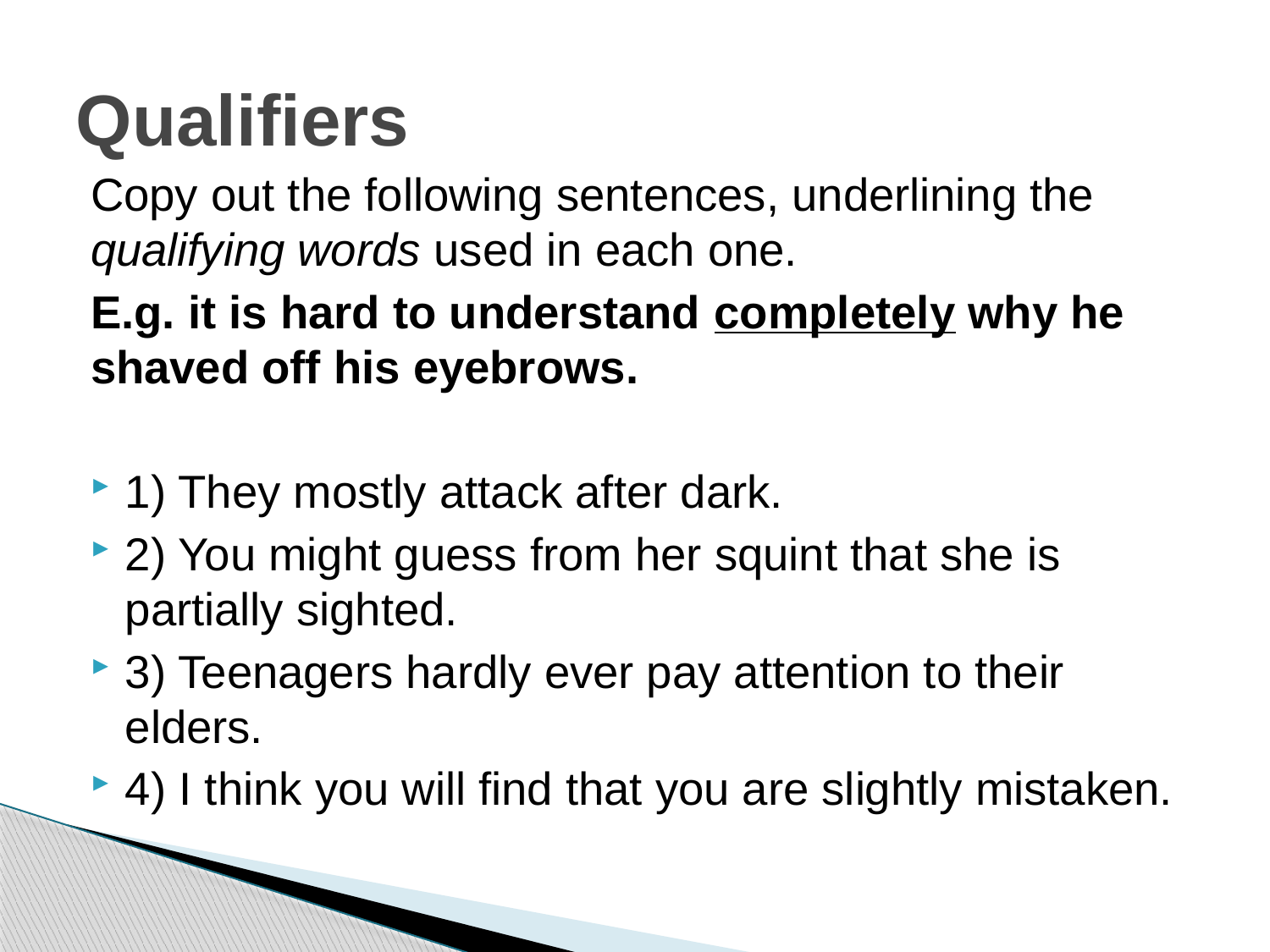

# Qualifiers
Copy out the following sentences, underlining the qualifying words used in each one.
E.g. it is hard to understand completely why he shaved off his eyebrows.

1) They mostly attack after dark.
2) You might guess from her squint that she is partially sighted.
3) Teenagers hardly ever pay attention to their elders.
4) I think you will find that you are slightly mistaken.